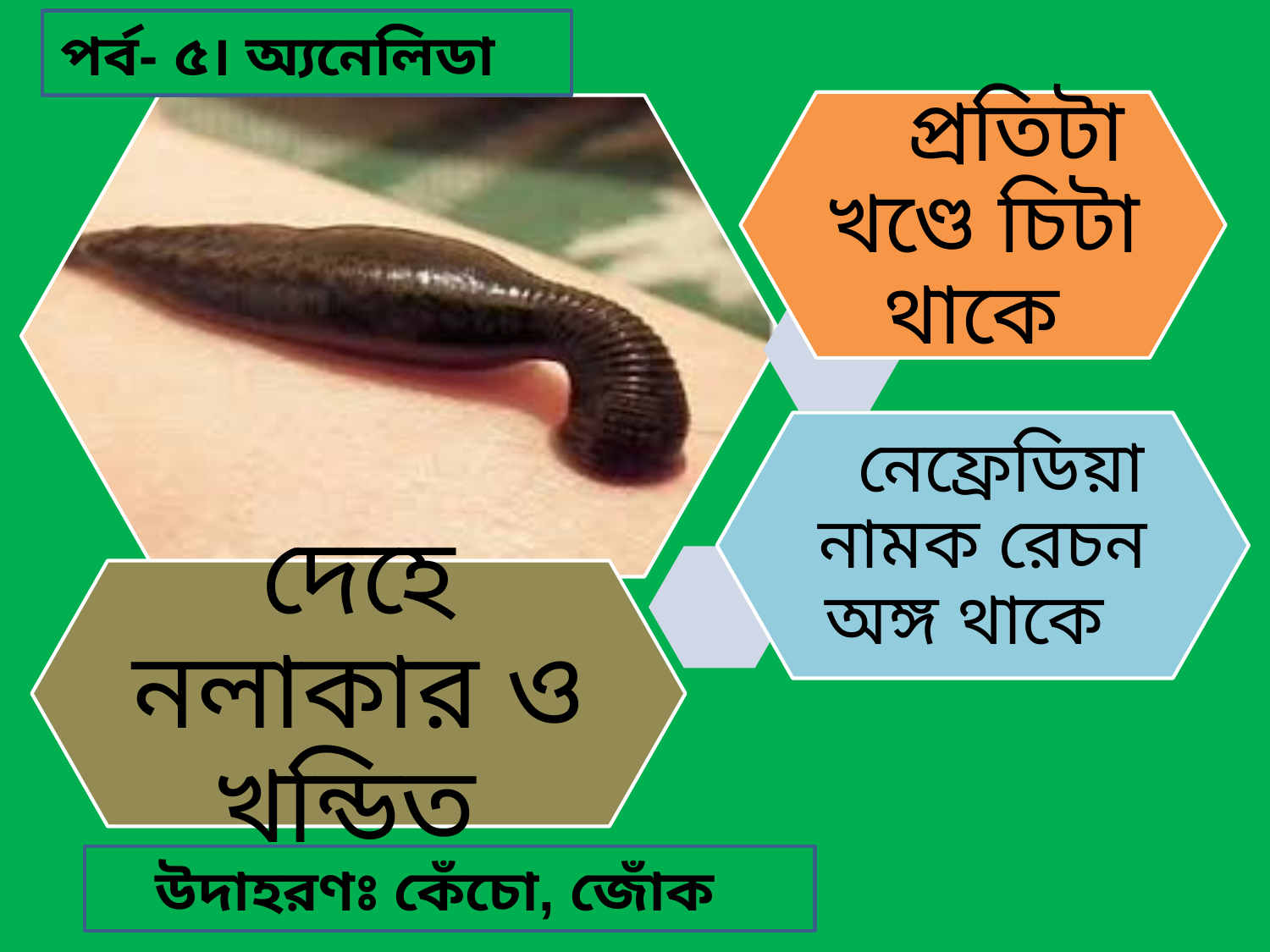

পর্ব- ৫। অ্যনেলিডা

   প্রতিটা খণ্ডে চিটা থাকে
  নেফ্রেডিয়া নামক রেচন অঙ্গ থাকে
দেহে নলাকার ও খন্ডিত
 উদাহরণঃ কেঁচো, জোঁক